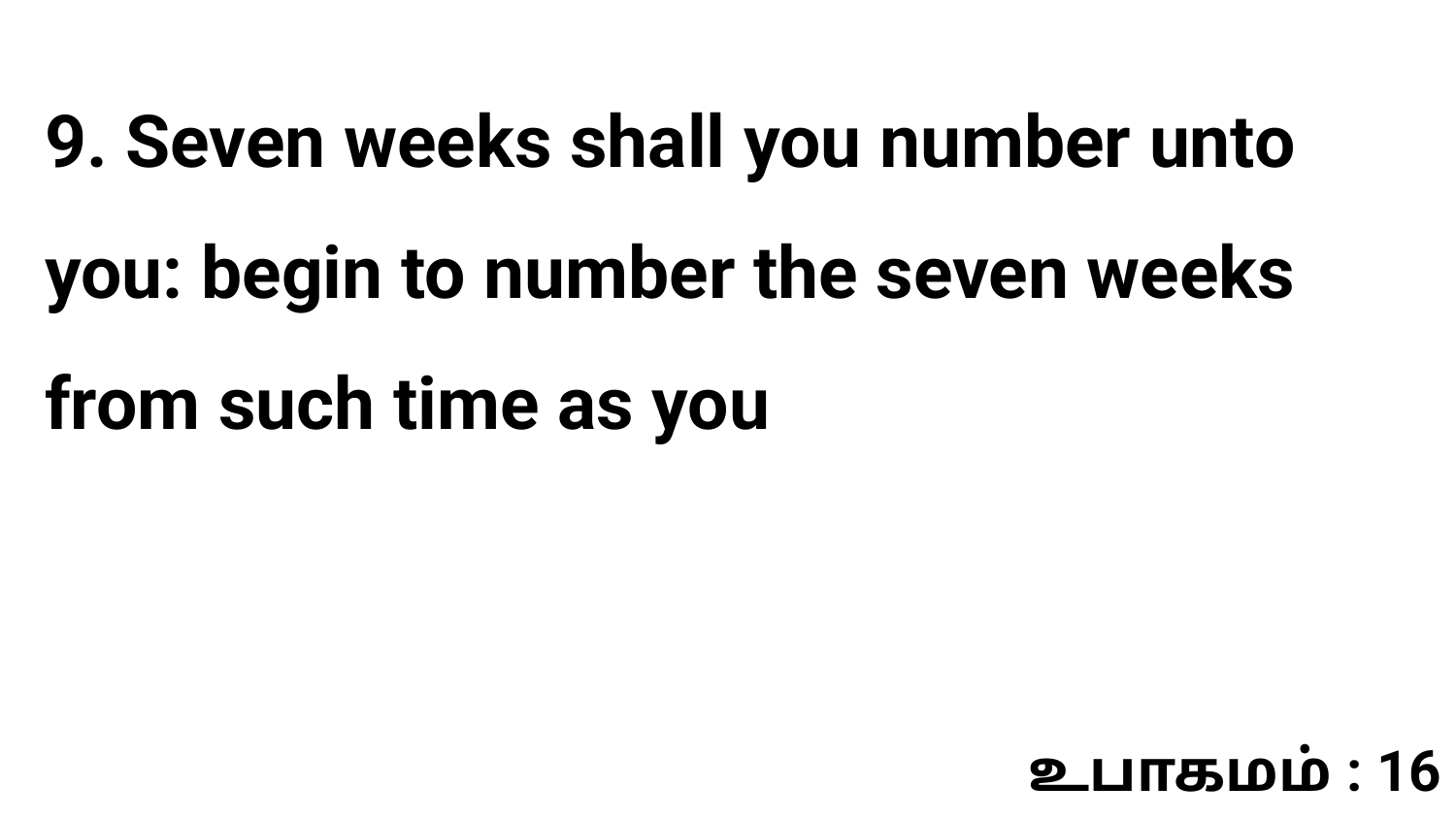

9. Seven weeks shall you number unto you: begin to number the seven weeks from such time as you
உபாகமம் : 16